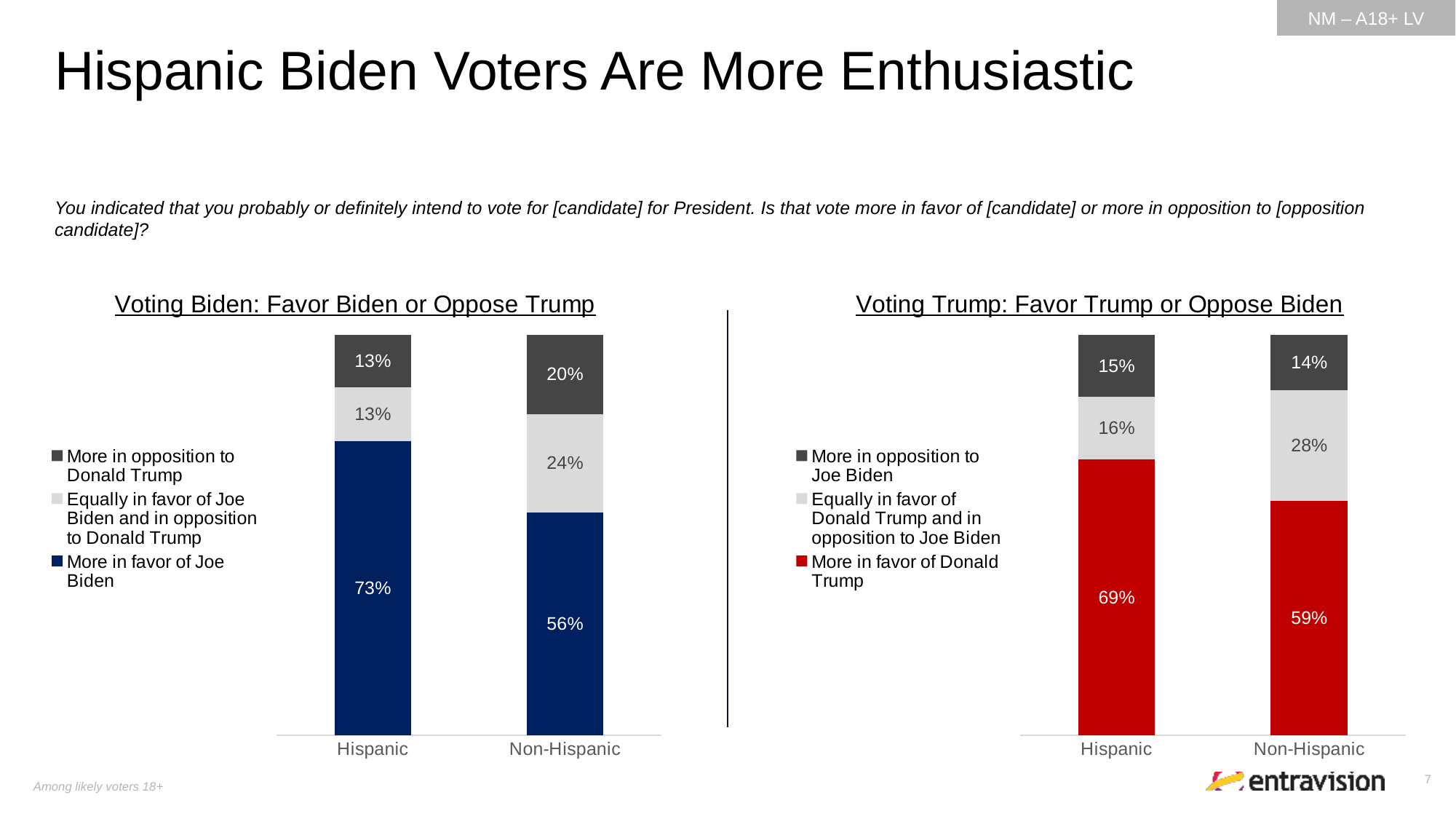

Hispanic Biden Voters Are More Enthusiastic
You indicated that you probably or definitely intend to vote for [candidate] for President. Is that vote more in favor of [candidate] or more in opposition to [opposition candidate]?

### Chart: Voting Biden: Favor Biden or Oppose Trump

| Category | More in favor of Joe Biden | Equally in favor of Joe Biden and in opposition to Donald Trump | More in opposition to Donald Trump |
|---|---|---|---|
| Hispanic | 0.73423766866923 | 0.1348294195602568 | 0.1309329117705136 |
| Non-Hispanic | 0.5571023383837258 | 0.2447462405439936 | 0.1981514210722791 |

### Chart: Voting Trump: Favor Trump or Oppose Biden

| Category | More in favor of Donald Trump | Equally in favor of Donald Trump and in opposition to Joe Biden | More in opposition to Joe Biden |
|---|---|---|---|
| Hispanic | 0.6883780359686184 | 0.1569875747009093 | 0.1546343893304719 |
| Non-Hispanic | 0.5857322002714602 | 0.2758690212746289 | 0.1383987784539107 |